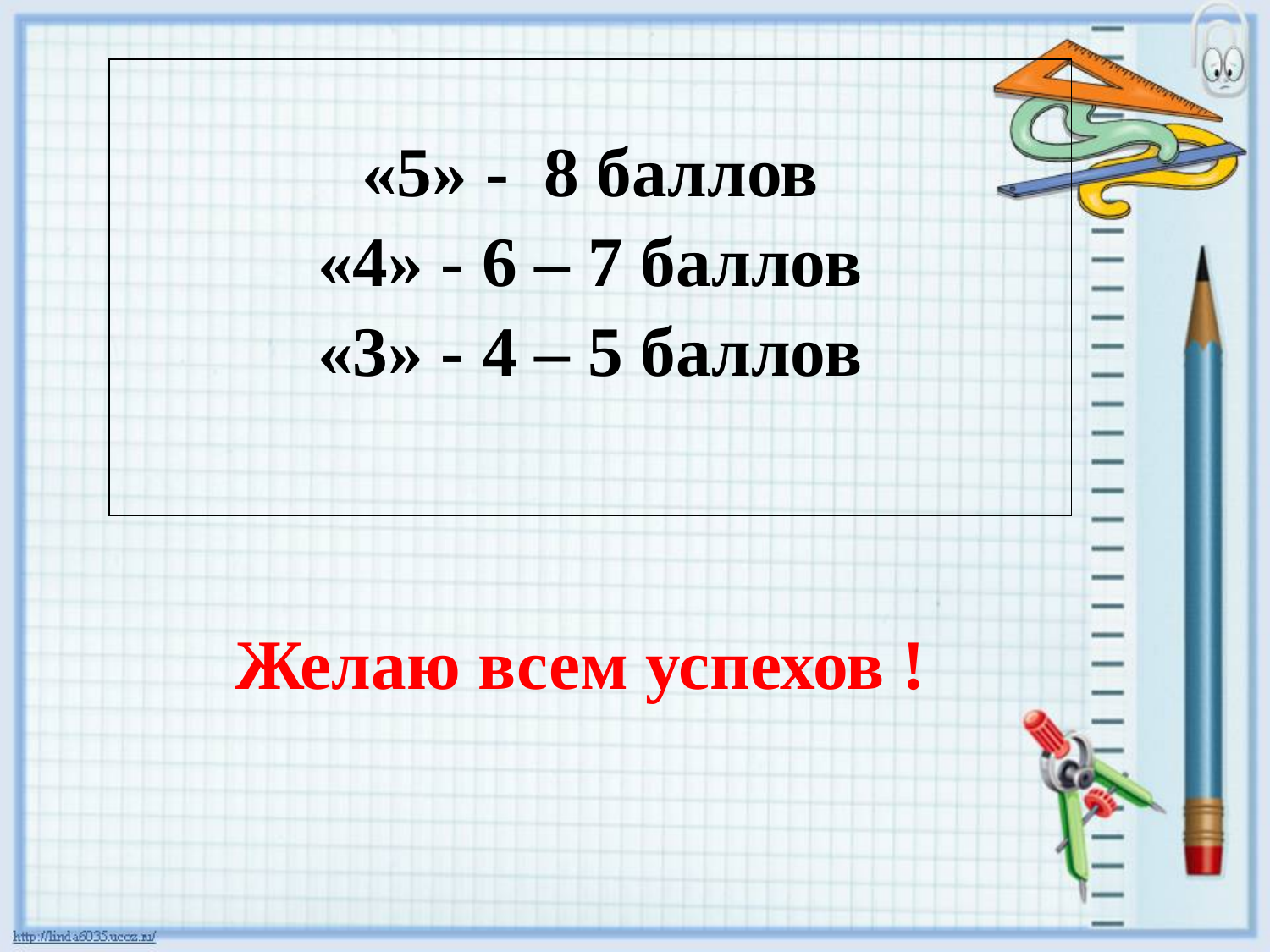

| «5» - 8 баллов «4» - 6 – 7 баллов «3» - 4 – 5 баллов |
| --- |
| Желаю всем успехов ! |
| --- |